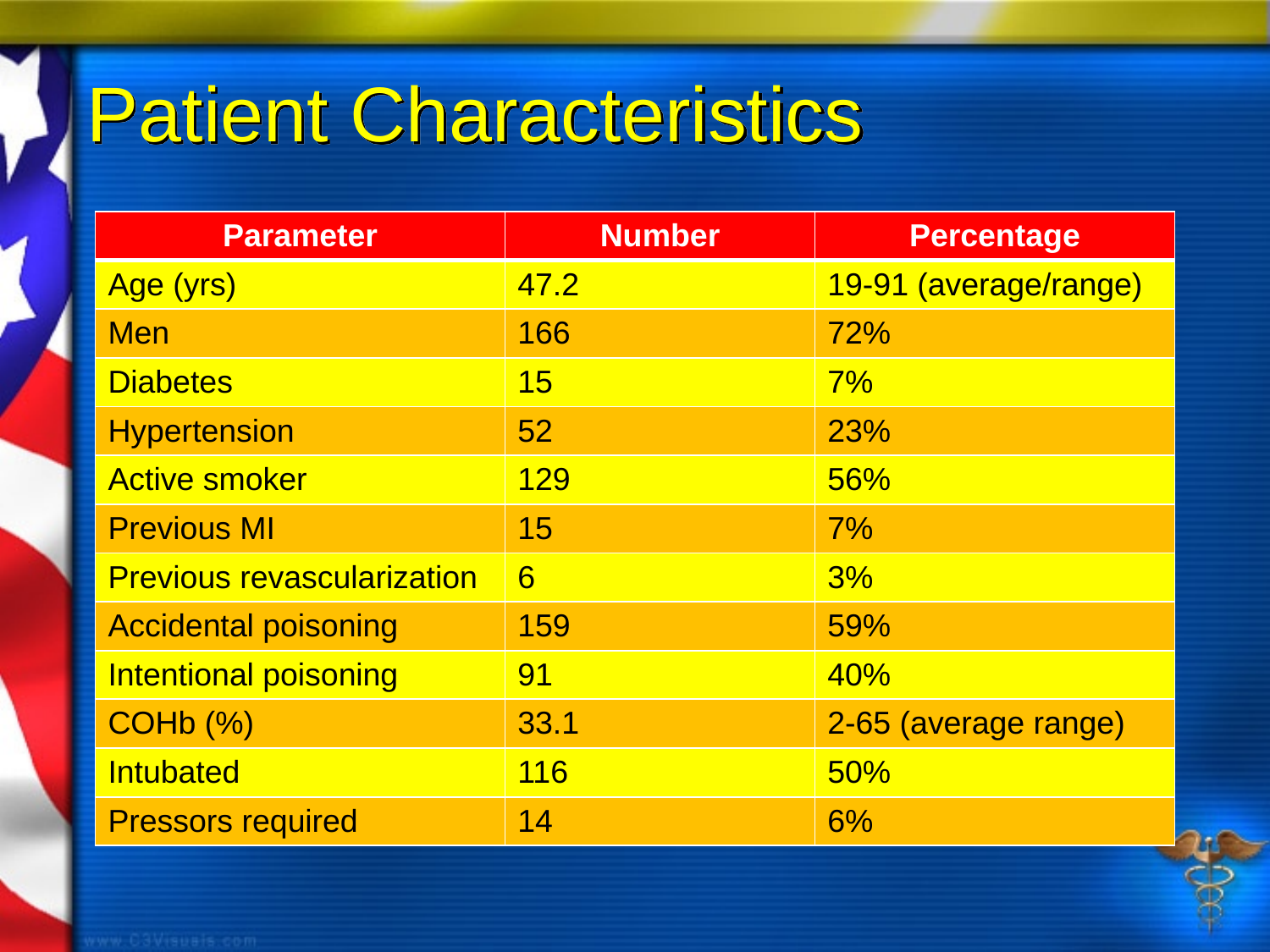

# Patient Characteristics
| Parameter | Number | Percentage |
| --- | --- | --- |
| Age (yrs) | 47.2 | 19-91 (average/range) |
| Men | 166 | 72% |
| Diabetes | 15 | 7% |
| Hypertension | 52 | 23% |
| Active smoker | 129 | 56% |
| Previous MI | 15 | 7% |
| Previous revascularization | 6 | 3% |
| Accidental poisoning | 159 | 59% |
| Intentional poisoning | 91 | 40% |
| COHb (%) | 33.1 | 2-65 (average range) |
| Intubated | 116 | 50% |
| Pressors required | 14 | 6% |